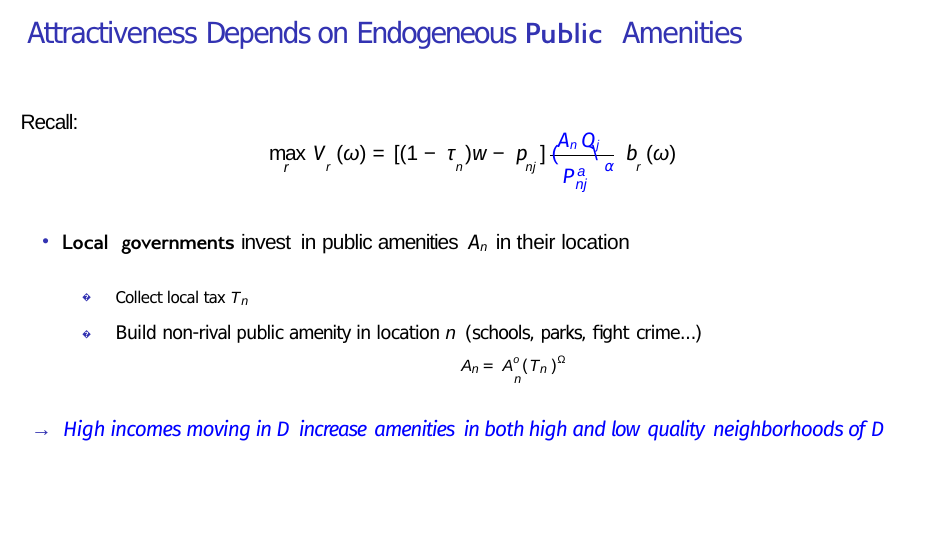

# Attractiveness Depends on Endogeneous Public  Amenities
Recall:
An Qj
max V (ω) = [(1 − τ )w − p  ] (	\	b (ω)
r	n	nj	α	r

r
a
P
nj
Local  governments invest  in public amenities  An  in their location
�  Collect local tax Tn
�  Build non-rival public amenity in location n  (schools, parks, fight crime...)

An = Ao (Tn )Ω
n

→  High incomes moving in D increase  amenities  in both high and low  quality  neighborhoods of D